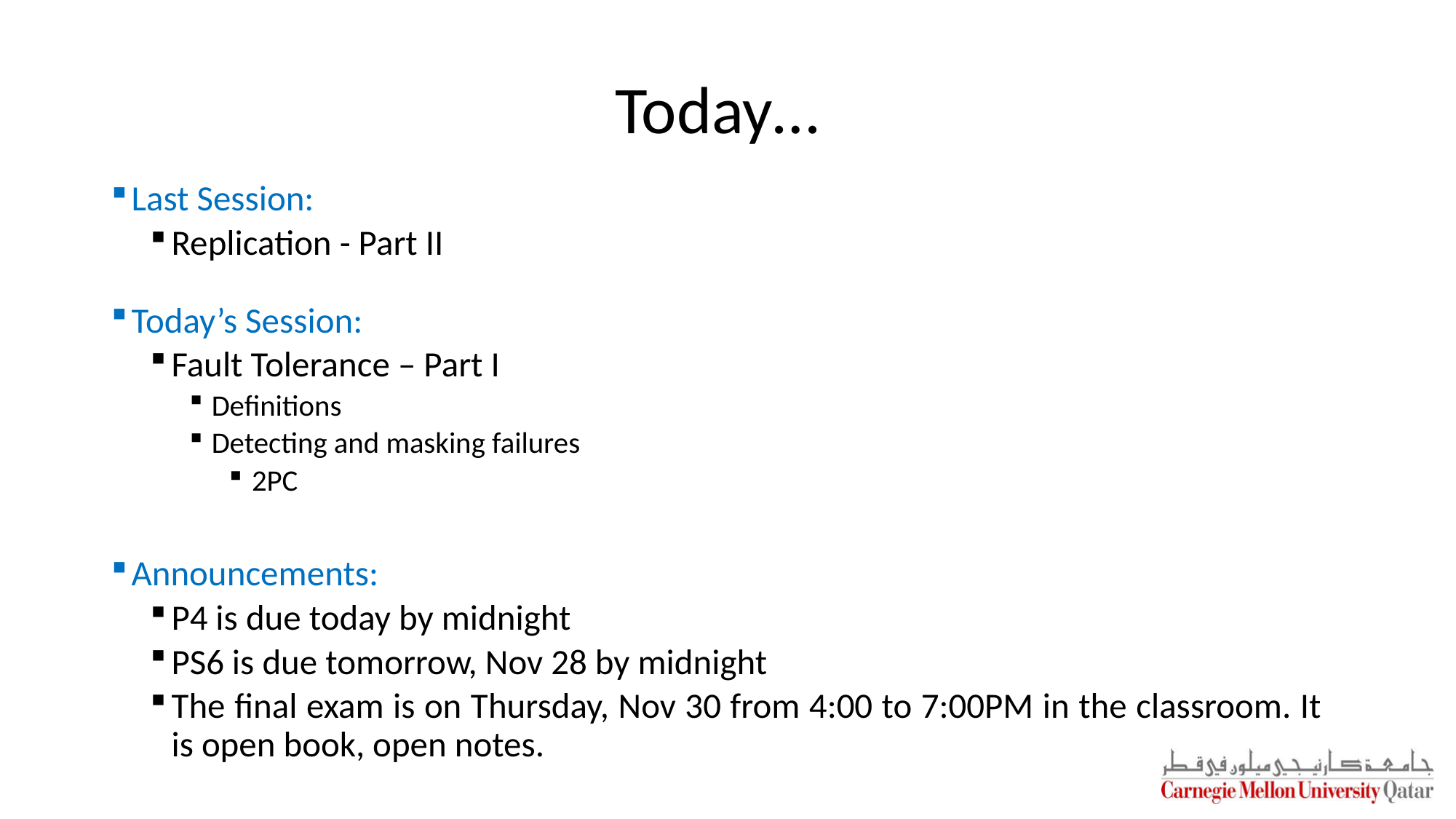

# Today…
Last Session:
Replication - Part II

Today’s Session:
Fault Tolerance – Part I
Definitions
Detecting and masking failures
2PC

Announcements:
P4 is due today by midnight
PS6 is due tomorrow, Nov 28 by midnight
The final exam is on Thursday, Nov 30 from 4:00 to 7:00PM in the classroom. It is open book, open notes.